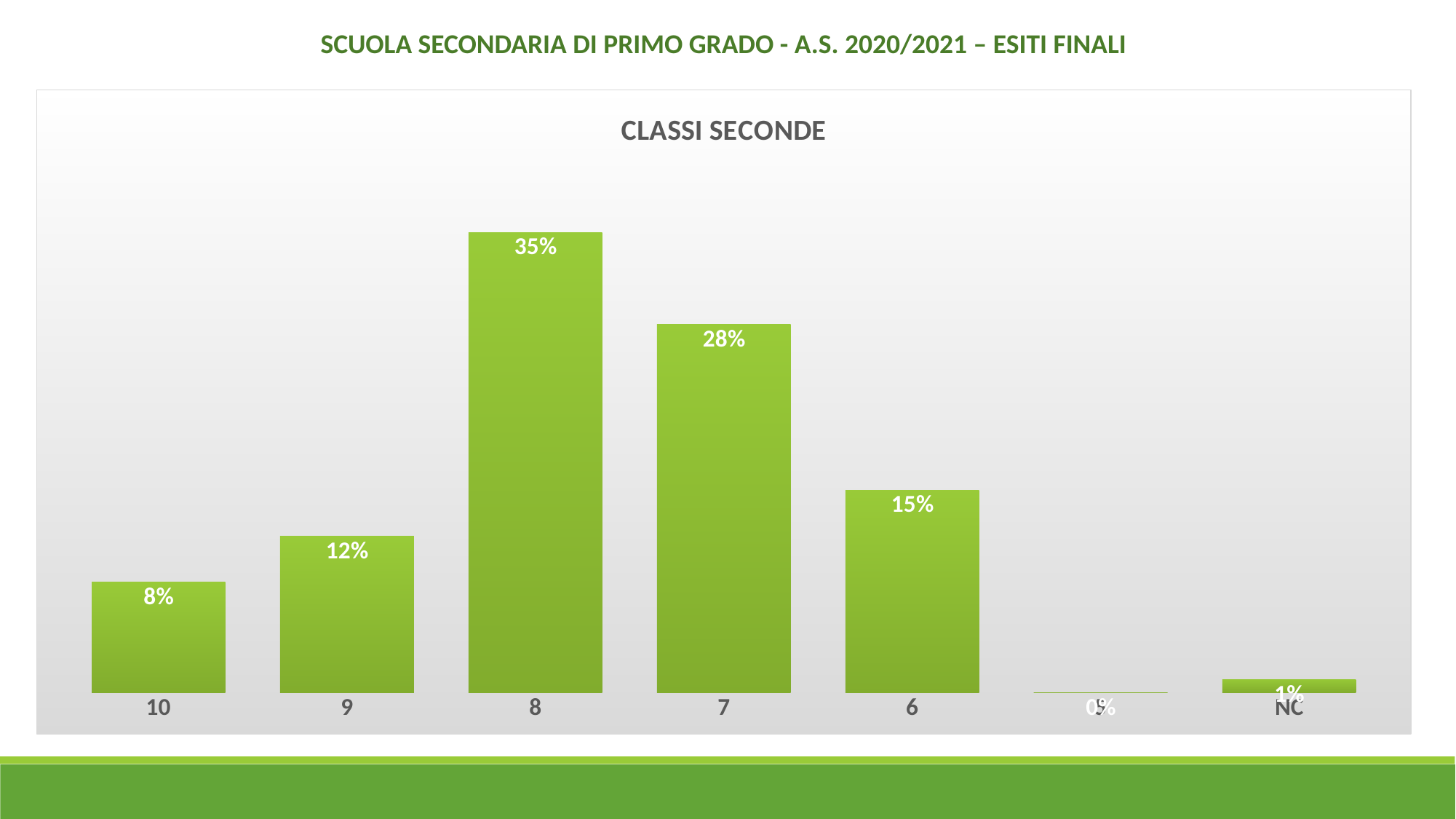

SCUOLA SECONDARIA DI PRIMO GRADO - A.S. 2020/2021 – ESITI FINALI

### Chart: CLASSI SECONDE

| Category |  |
|---|---|
| 10 | 0.08450704225352113 |
| 9 | 0.11971830985915492 |
| 8 | 0.352112676056338 |
| 7 | 0.28169014084507044 |
| 6 | 0.15492957746478872 |
| 5 | 0.0 |
| NC | 0.01 |